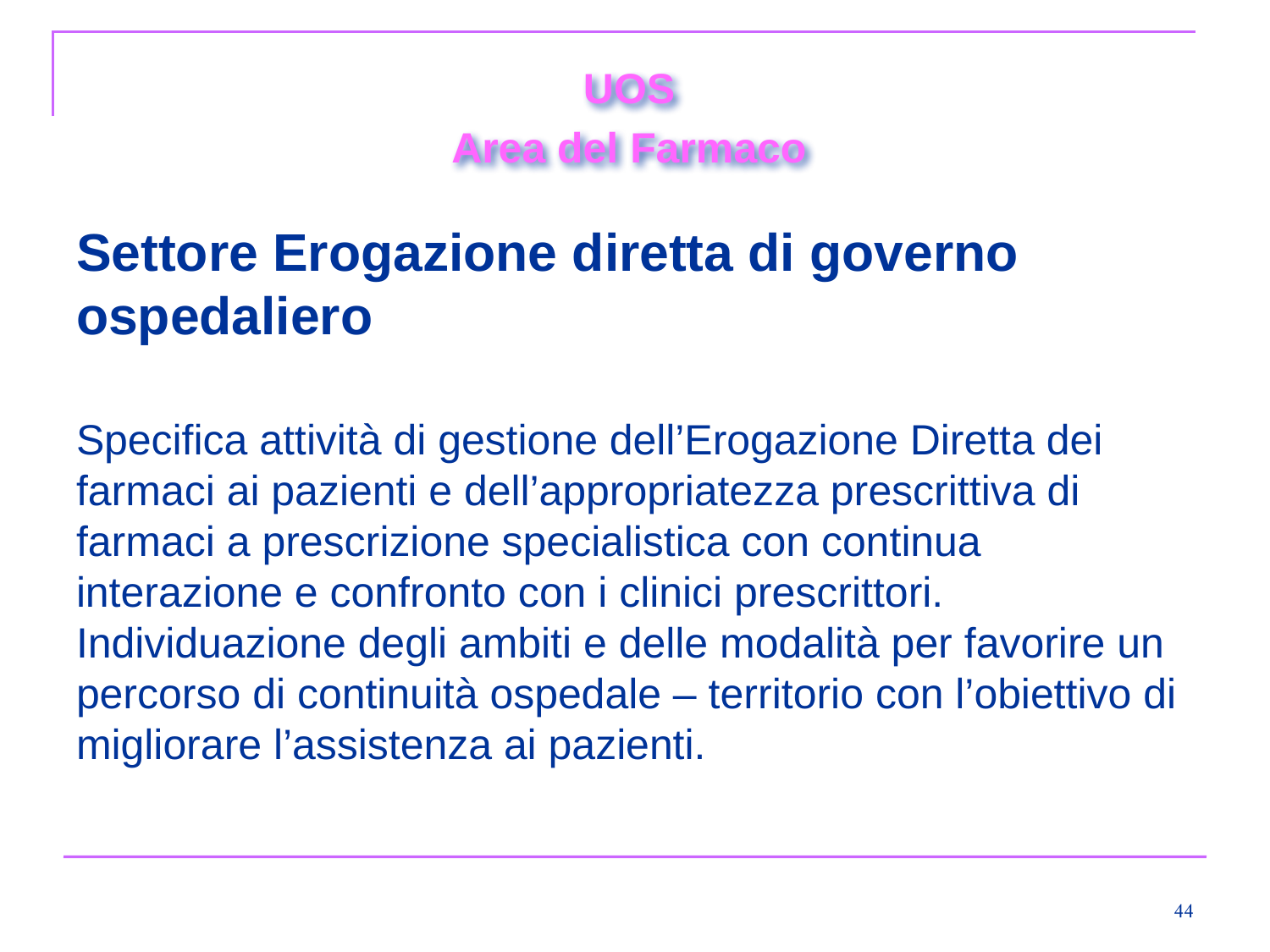

UOS
Area del Farmaco
Settore Erogazione diretta di governo ospedaliero

Specifica attività di gestione dell’Erogazione Diretta dei farmaci ai pazienti e dell’appropriatezza prescrittiva di farmaci a prescrizione specialistica con continua interazione e confronto con i clinici prescrittori. Individuazione degli ambiti e delle modalità per favorire un percorso di continuità ospedale – territorio con l’obiettivo di migliorare l’assistenza ai pazienti.
44